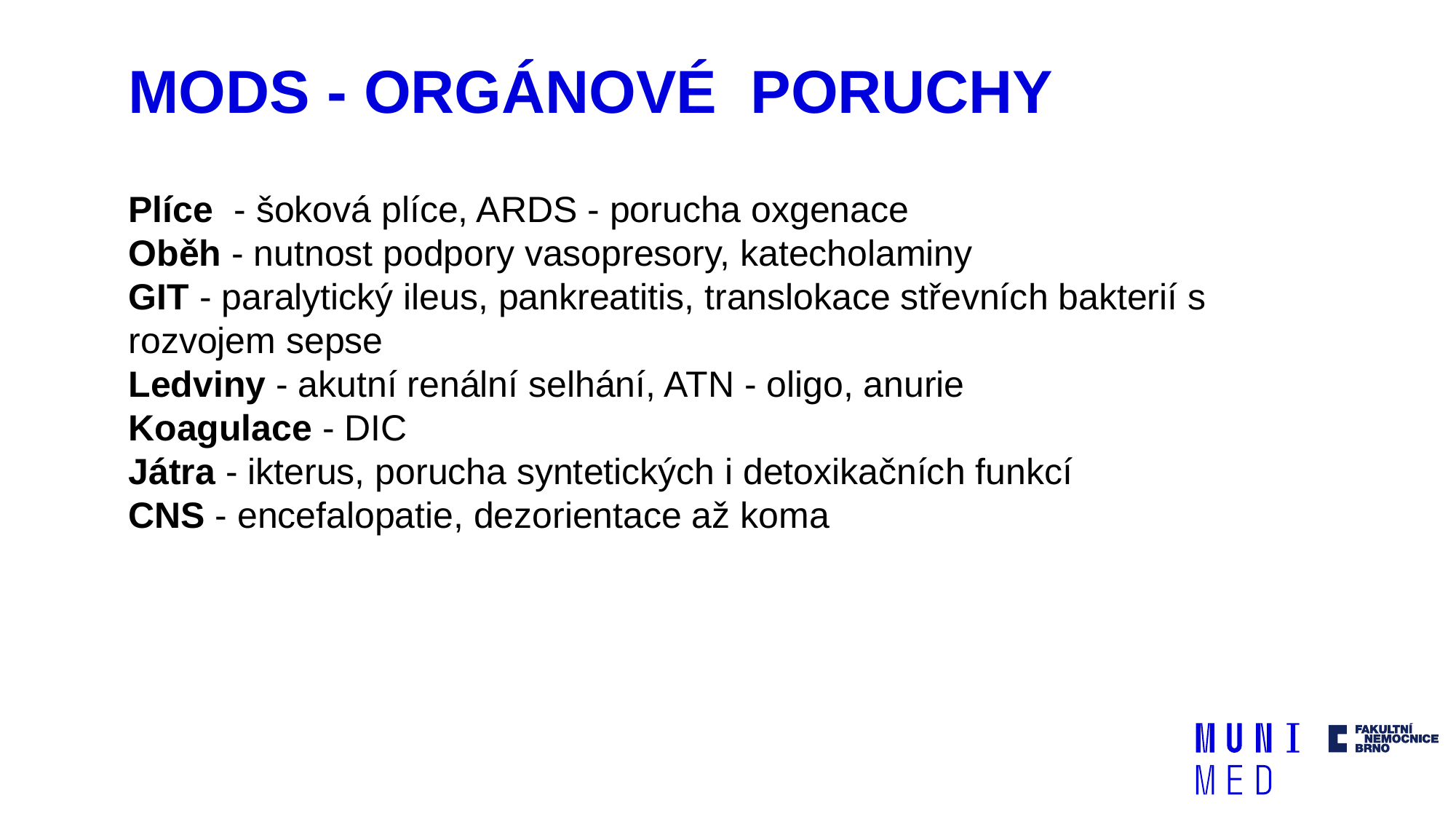

# MODS - ORGÁNOVÉ  PORUCHY

Plíce  - šoková plíce, ARDS - porucha oxgenace
Oběh - nutnost podpory vasopresory, katecholaminy
GIT - paralytický ileus, pankreatitis, translokace střevních bakterií s rozvojem sepse
Ledviny - akutní renální selhání, ATN - oligo, anurie
Koagulace - DIC
Játra - ikterus, porucha syntetických i detoxikačních funkcí
CNS - encefalopatie, dezorientace až koma